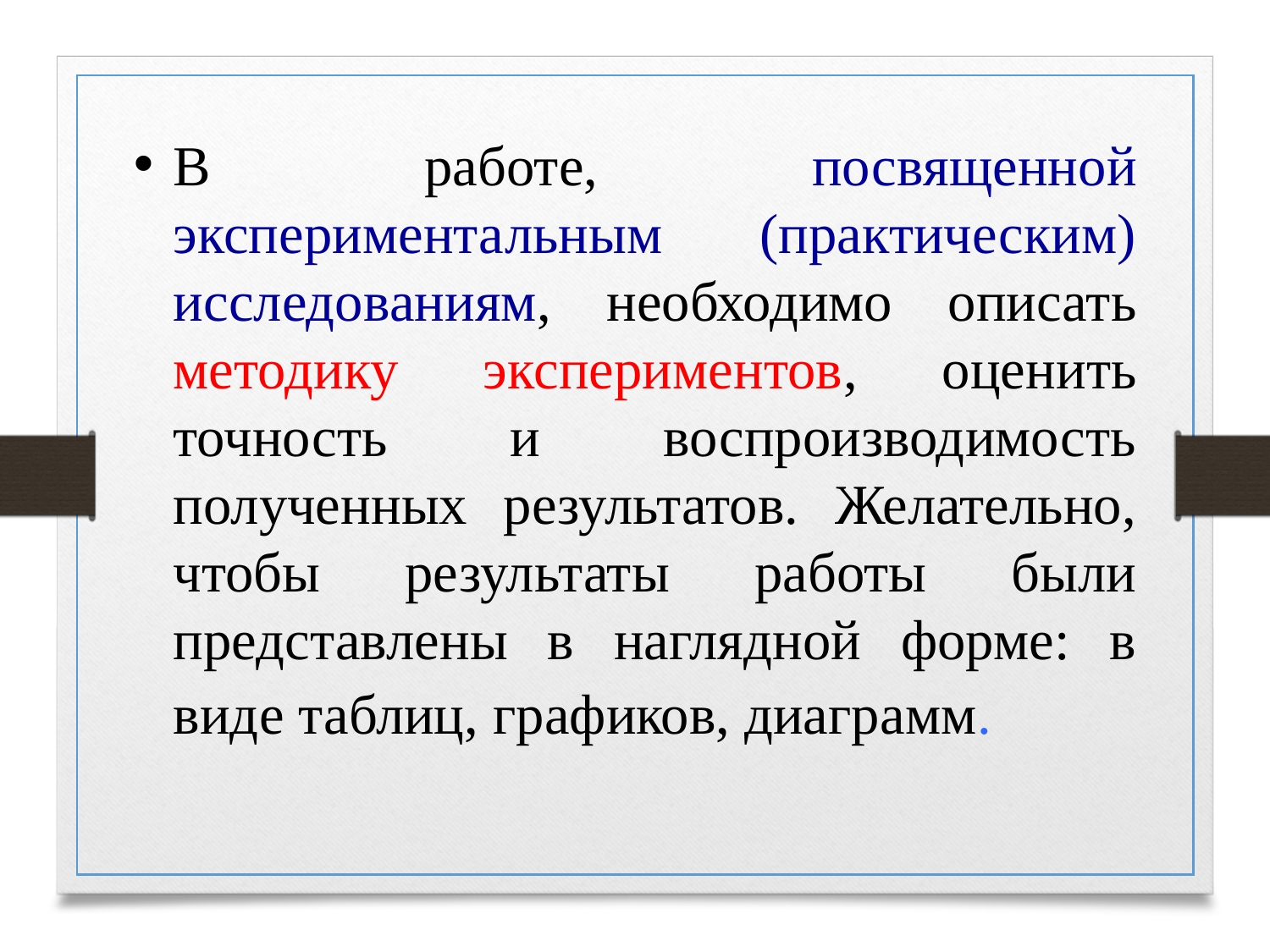

В работе, посвященной экспериментальным (практическим) исследованиям, необходимо описать методику экспериментов, оценить точность и воспроизводимость полученных результатов. Желательно, чтобы результаты работы были представлены в наглядной форме: в виде таблиц, графиков, диаграмм.